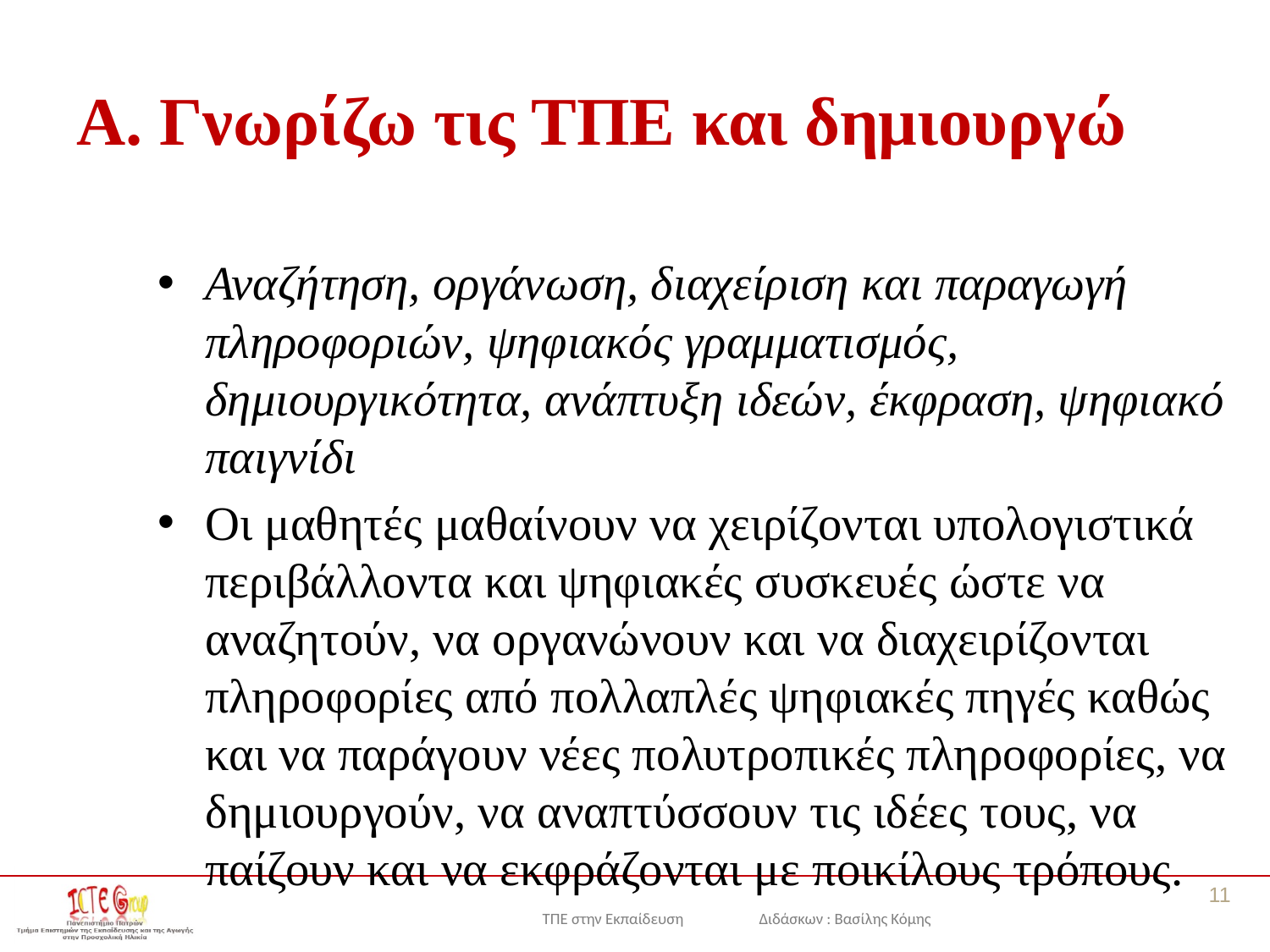

# Α. Γνωρίζω τις ΤΠΕ και δημιουργώ
Αναζήτηση, οργάνωση, διαχείριση και παραγωγή πληροφοριών, ψηφιακός γραμματισμός, δημιουργικότητα, ανάπτυξη ιδεών, έκφραση, ψηφιακό παιγνίδι
Οι μαθητές μαθαίνουν να χειρίζονται υπολογιστικά περιβάλλοντα και ψηφιακές συσκευές ώστε να αναζητούν, να οργανώνουν και να διαχειρίζονται πληροφορίες από πολλαπλές ψηφιακές πηγές καθώς και να παράγουν νέες πολυτροπικές πληροφορίες, να δημιουργούν, να αναπτύσσουν τις ιδέες τους, να παίζουν και να εκφράζονται με ποικίλους τρόπους.
11